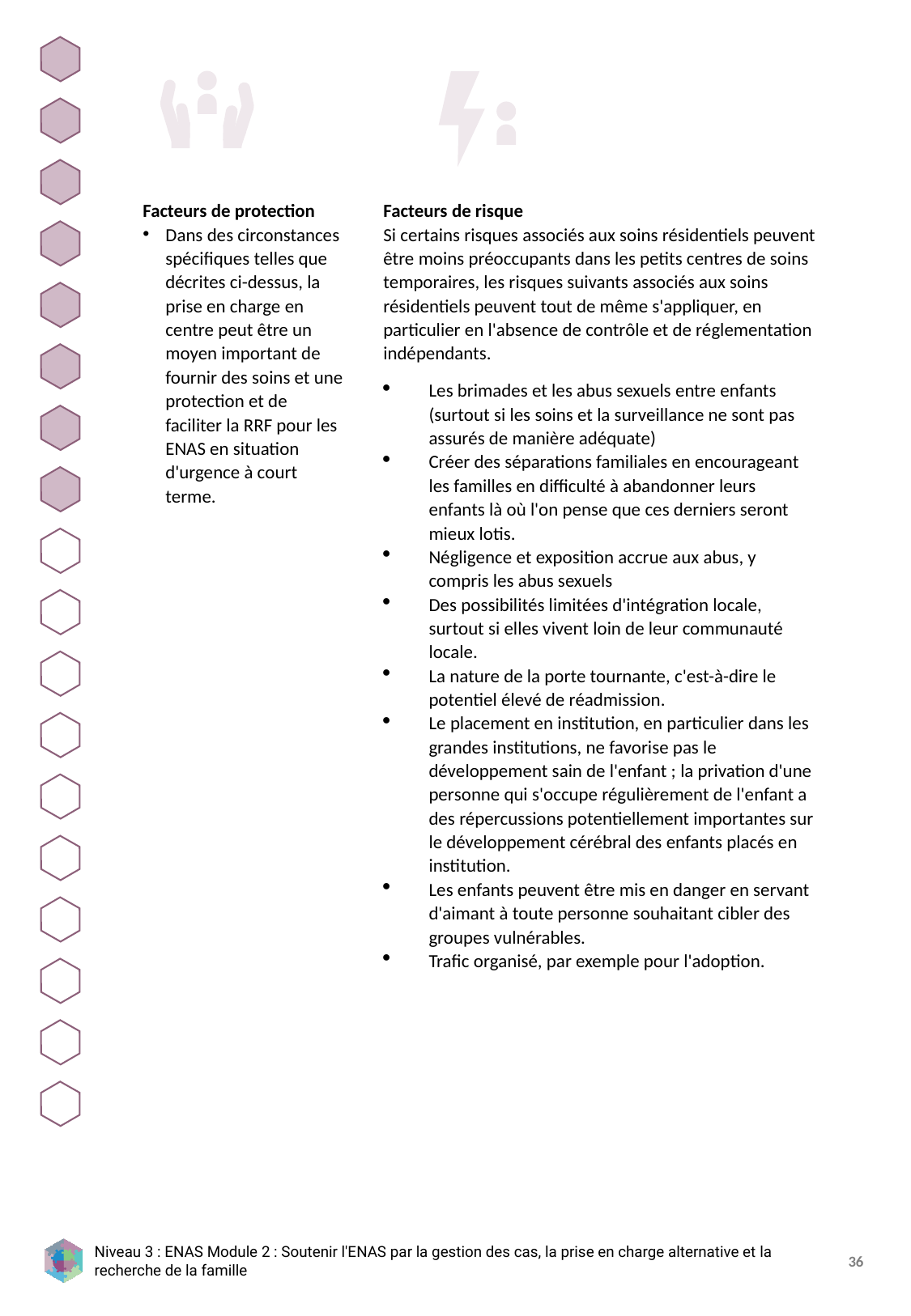

Facteurs de protection
Dans des circonstances spécifiques telles que décrites ci-dessus, la prise en charge en centre peut être un moyen important de fournir des soins et une protection et de faciliter la RRF pour les ENAS en situation d'urgence à court terme.
Facteurs de risque
Si certains risques associés aux soins résidentiels peuvent être moins préoccupants dans les petits centres de soins temporaires, les risques suivants associés aux soins résidentiels peuvent tout de même s'appliquer, en particulier en l'absence de contrôle et de réglementation indépendants.
Les brimades et les abus sexuels entre enfants (surtout si les soins et la surveillance ne sont pas assurés de manière adéquate)
Créer des séparations familiales en encourageant les familles en difficulté à abandonner leurs enfants là où l'on pense que ces derniers seront mieux lotis.
Négligence et exposition accrue aux abus, y compris les abus sexuels
Des possibilités limitées d'intégration locale, surtout si elles vivent loin de leur communauté locale.
La nature de la porte tournante, c'est-à-dire le potentiel élevé de réadmission.
Le placement en institution, en particulier dans les grandes institutions, ne favorise pas le développement sain de l'enfant ; la privation d'une personne qui s'occupe régulièrement de l'enfant a des répercussions potentiellement importantes sur le développement cérébral des enfants placés en institution.
Les enfants peuvent être mis en danger en servant d'aimant à toute personne souhaitant cibler des groupes vulnérables.
Trafic organisé, par exemple pour l'adoption.